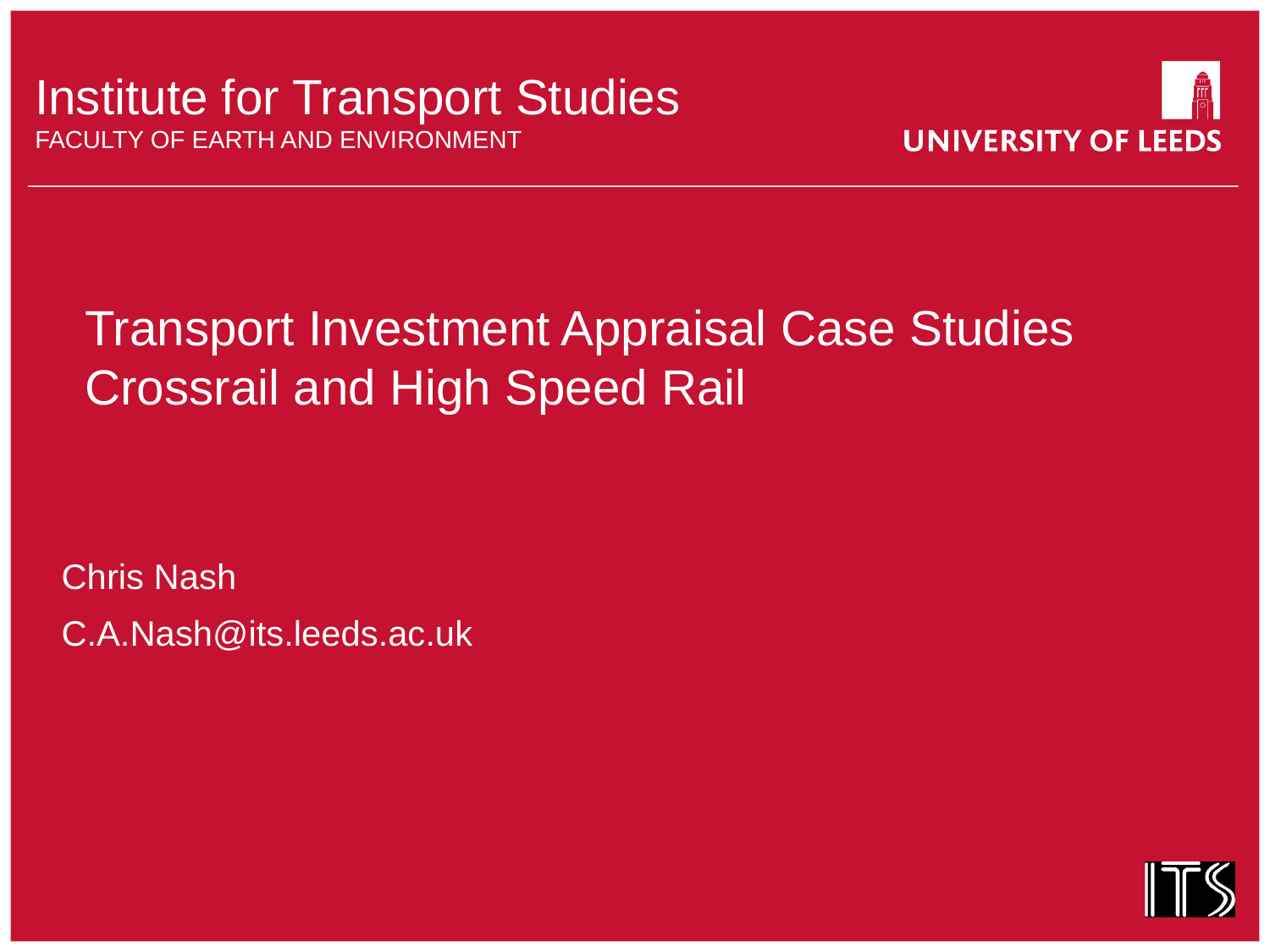

# Transport Investment Appraisal Case Studies Crossrail and High Speed Rail
Chris Nash
C.A.Nash@its.leeds.ac.uk